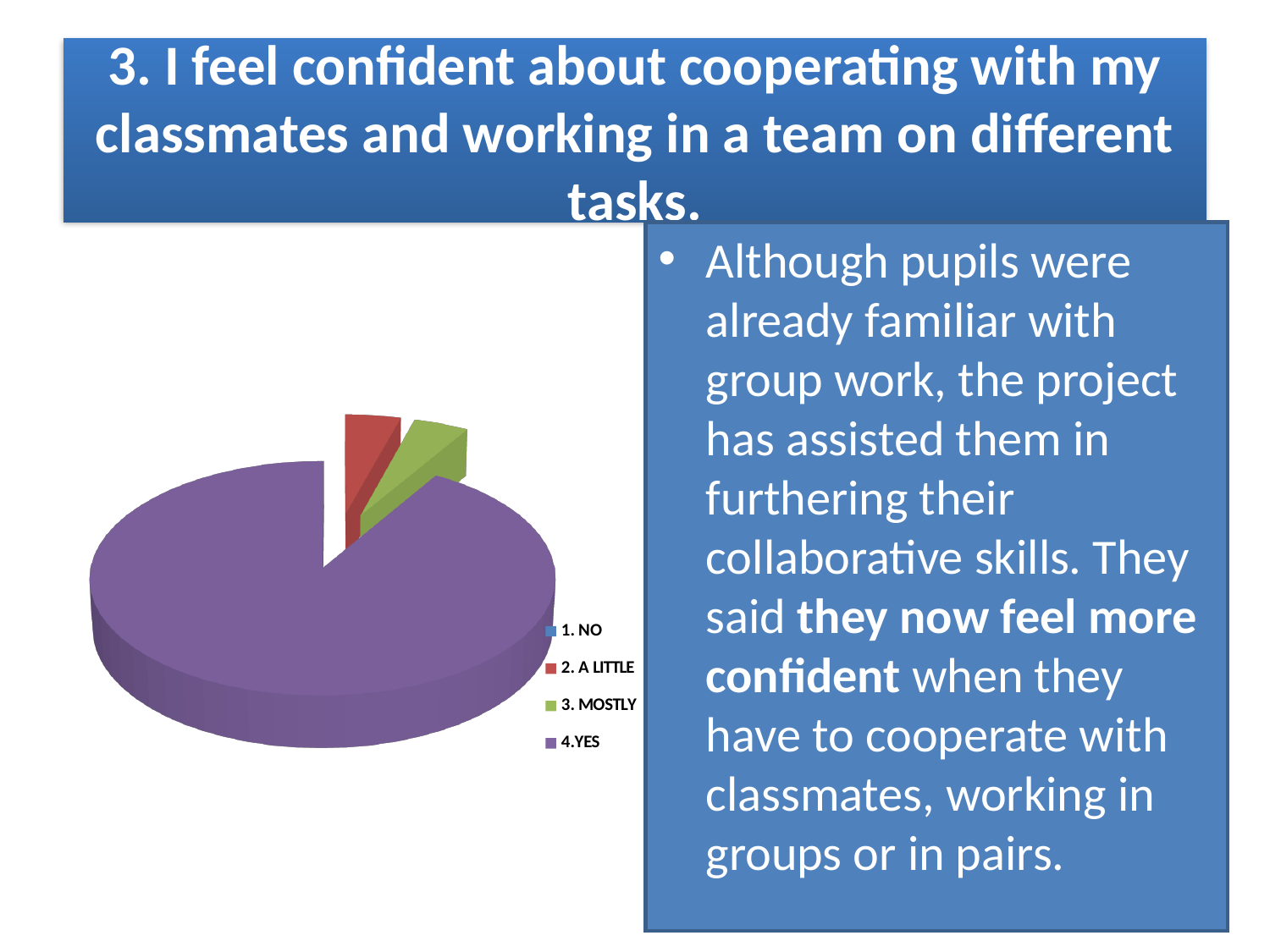

# 3. I feel confident about cooperating with my classmates and working in a team on different tasks.
Although pupils were already familiar with group work, the project has assisted them in furthering their collaborative skills. They said they now feel more confident when they have to cooperate with classmates, working in groups or in pairs.

[unsupported chart]

|  |
| --- |